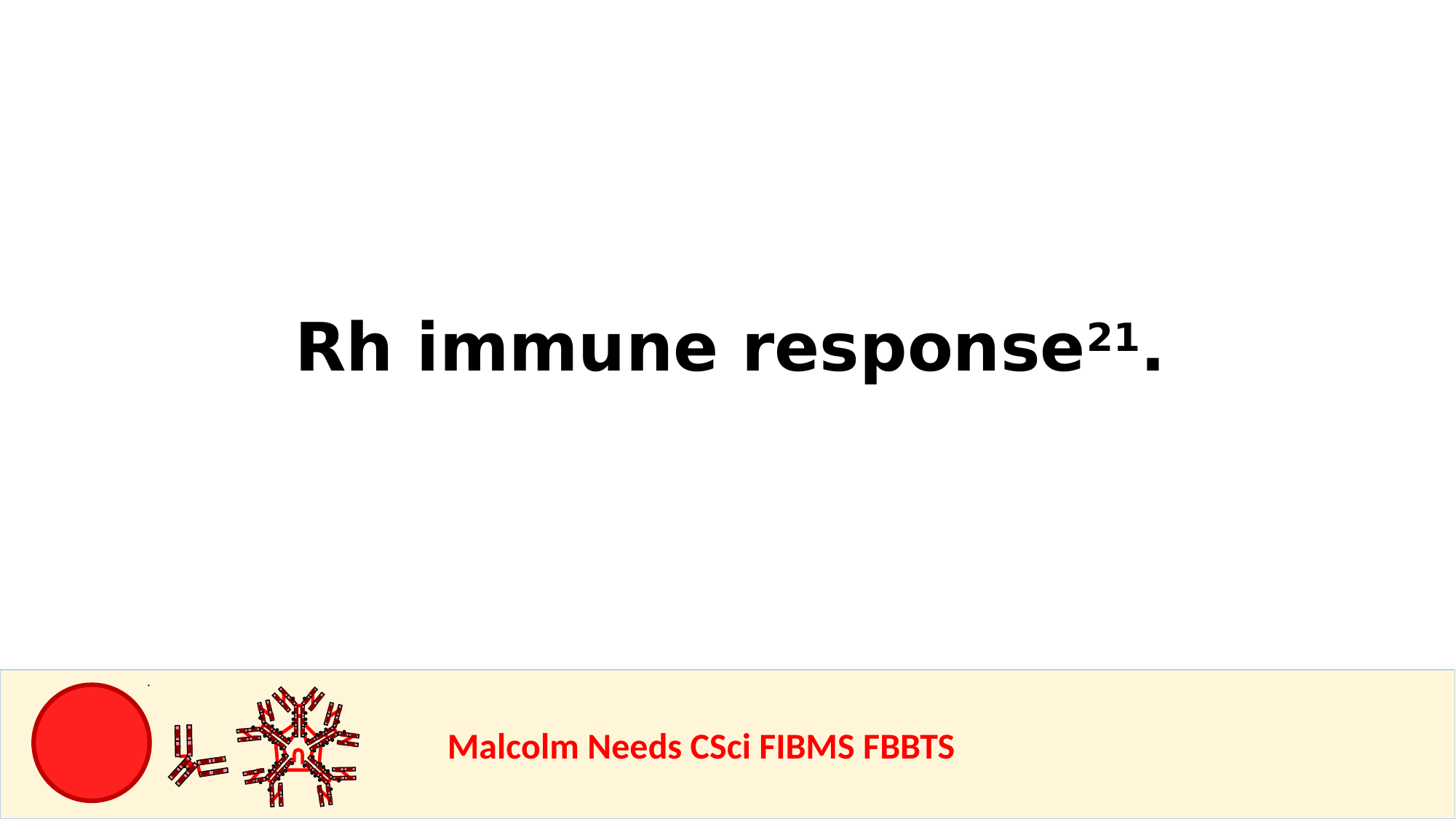

Rh immune response21.
				Malcolm Needs CSci FIBMS FBBTS